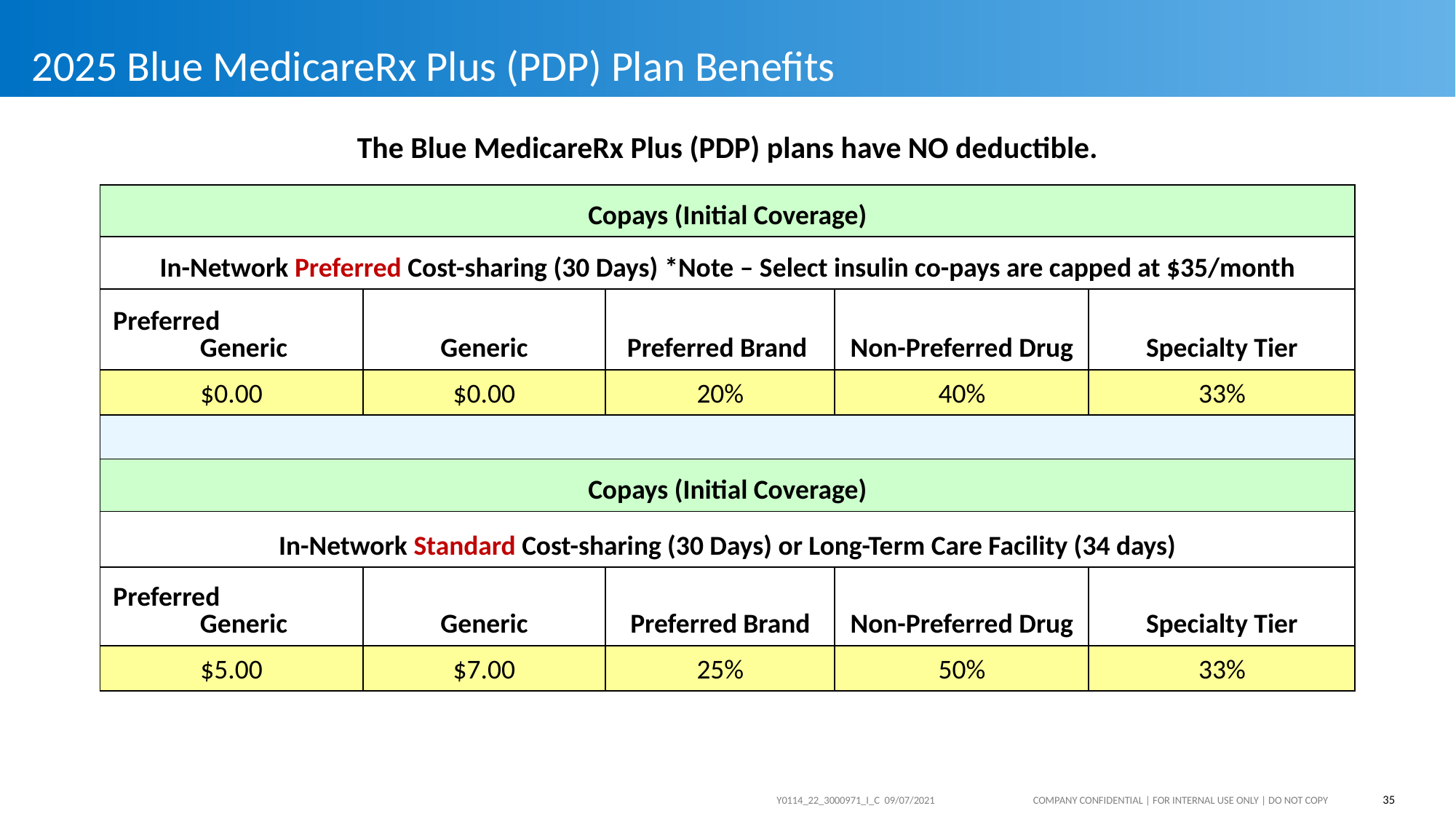

# 2025 Blue MedicareRx Plus (PDP) Plan Benefits
The Blue MedicareRx Plus (PDP) plans have NO deductible.
| Copays (Initial Coverage) |  |  |  |  |
| --- | --- | --- | --- | --- |
| In-Network Preferred Cost-sharing (30 Days) \*Note – Select insulin co-pays are capped at $35/month |  |  |  |  |
| Preferred Generic | Generic | Preferred Brand | Non-Preferred Drug | Specialty Tier |
| $0.00 | $0.00 | 20% | 40% | 33% |
|  |  |  |  |  |
| Copays (Initial Coverage) |  |  |  |  |
| In-Network Standard Cost-sharing (30 Days) or Long-Term Care Facility (34 days) |  |  |  |  |
| Preferred Generic | Generic | Preferred Brand | Non-Preferred Drug | Specialty Tier |
| $5.00 | $7.00 | 25% | 50% | 33% |
35